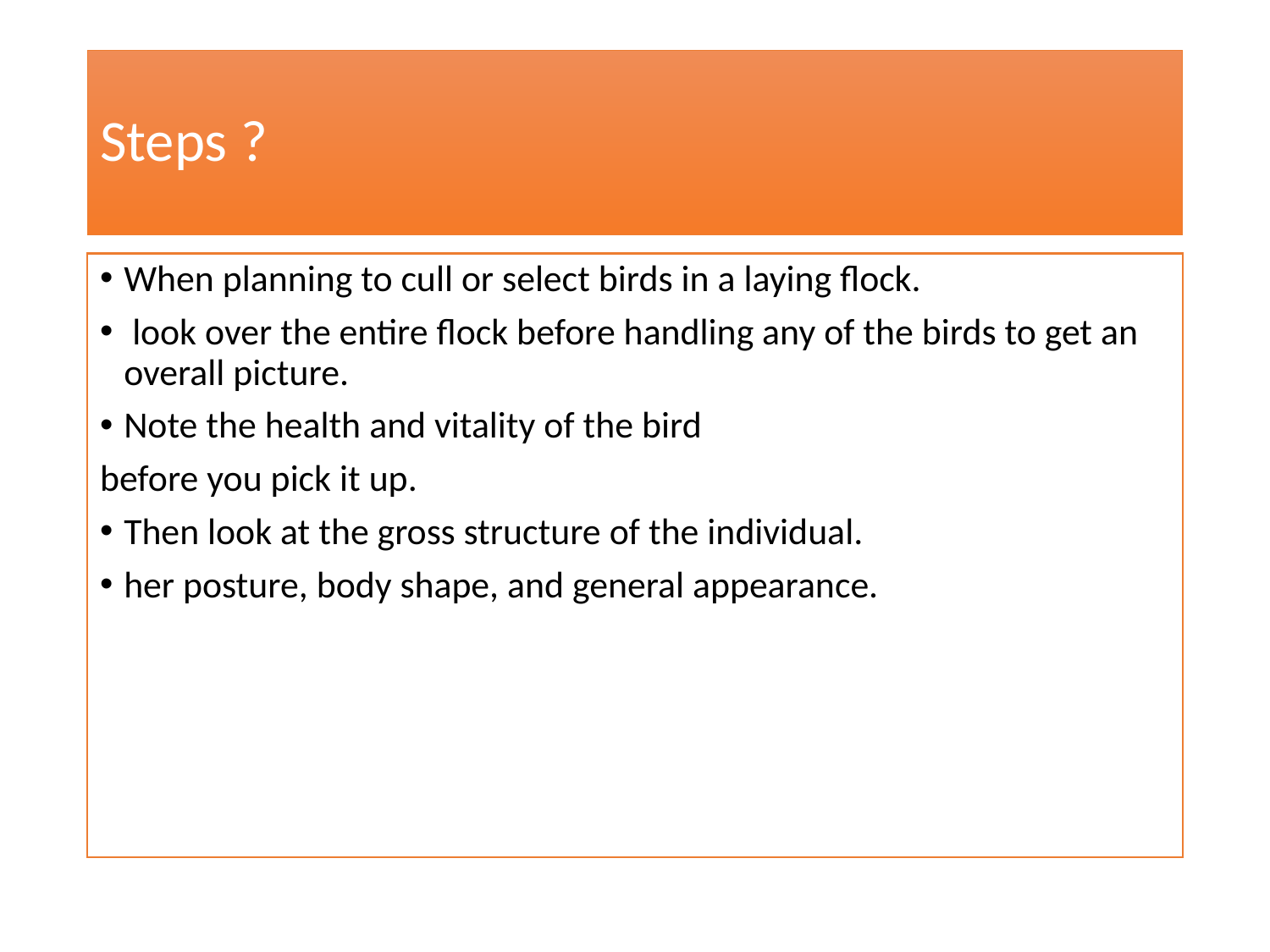

# Steps ?
When planning to cull or select birds in a laying flock.
 look over the entire flock before handling any of the birds to get an overall picture.
Note the health and vitality of the bird
before you pick it up.
Then look at the gross structure of the individual.
her posture, body shape, and general appearance.